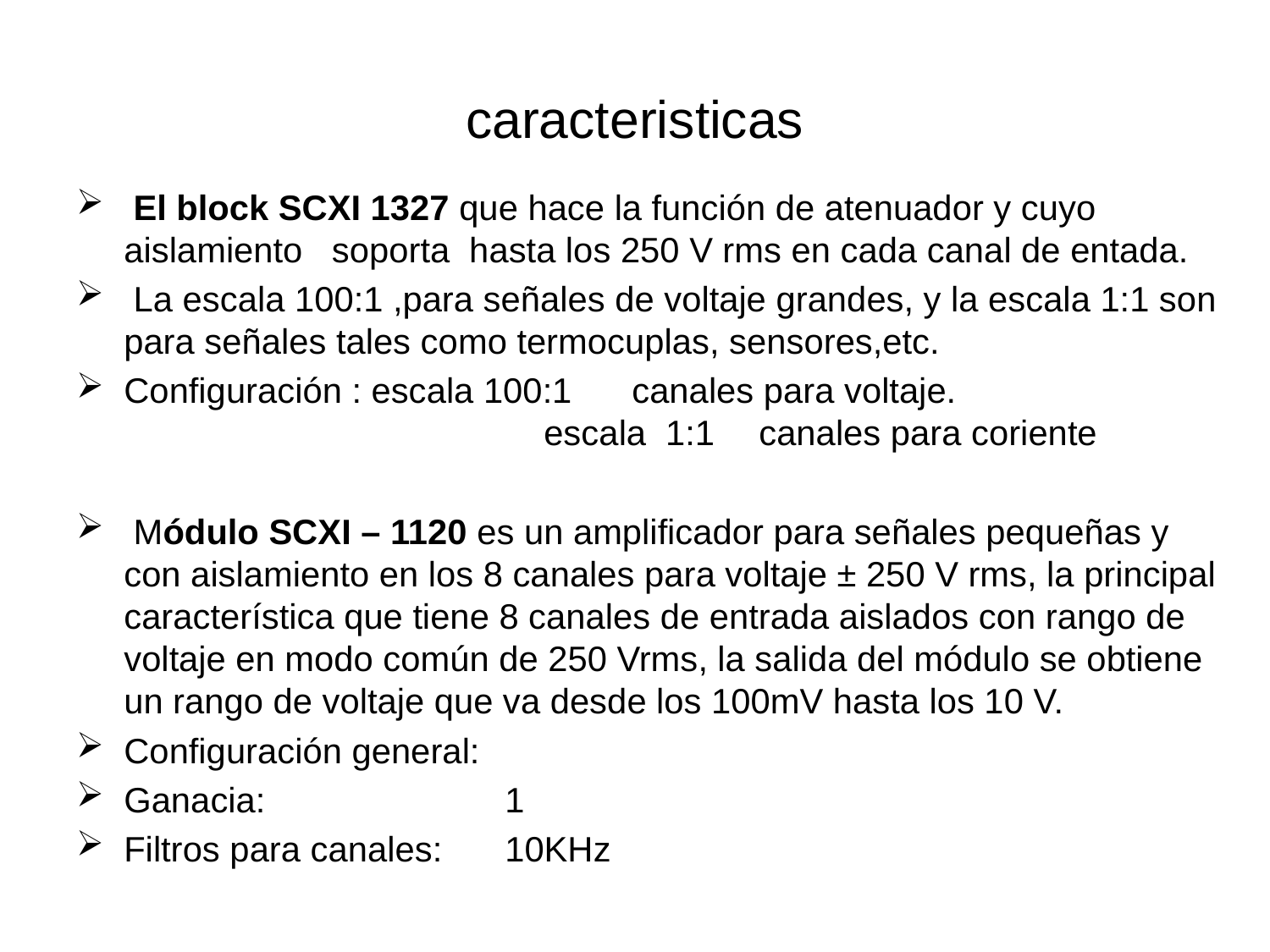

# caracteristicas
 El block SCXI 1327 que hace la función de atenuador y cuyo aislamiento   soporta  hasta los 250 V rms en cada canal de entada.
 La escala 100:1 ,para señales de voltaje grandes, y la escala 1:1 son para señales tales como termocuplas, sensores,etc.
Configuración : escala 100:1	canales para voltaje.					    escala  1:1	canales para coriente

 Módulo SCXI – 1120 es un amplificador para señales pequeñas y con aislamiento en los 8 canales para voltaje ± 250 V rms, la principal característica que tiene 8 canales de entrada aislados con rango de voltaje en modo común de 250 Vrms, la salida del módulo se obtiene un rango de voltaje que va desde los 100mV hasta los 10 V.
Configuración general:
Ganacia:		1
Filtros para canales:	10KHz